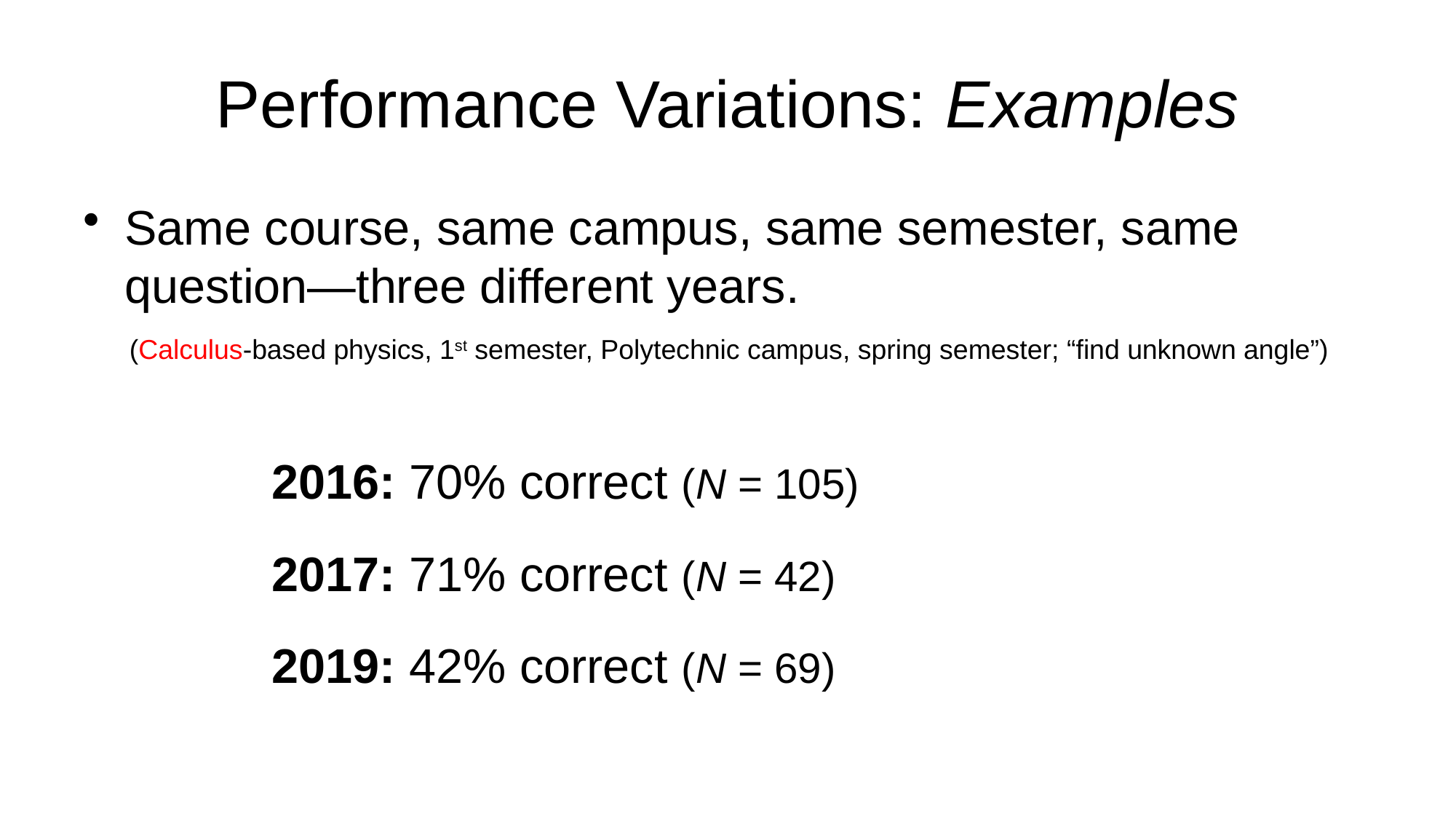

# Performance Variations: Examples
Same course, same campus, same semester, same question—three different years.
      (Calculus-based physics, 1st semester, Polytechnic campus, spring semester; “find unknown angle”)

2016: 70% correct (N = 105)
2017: 71% correct (N = 42)
2019: 42% correct (N = 69)